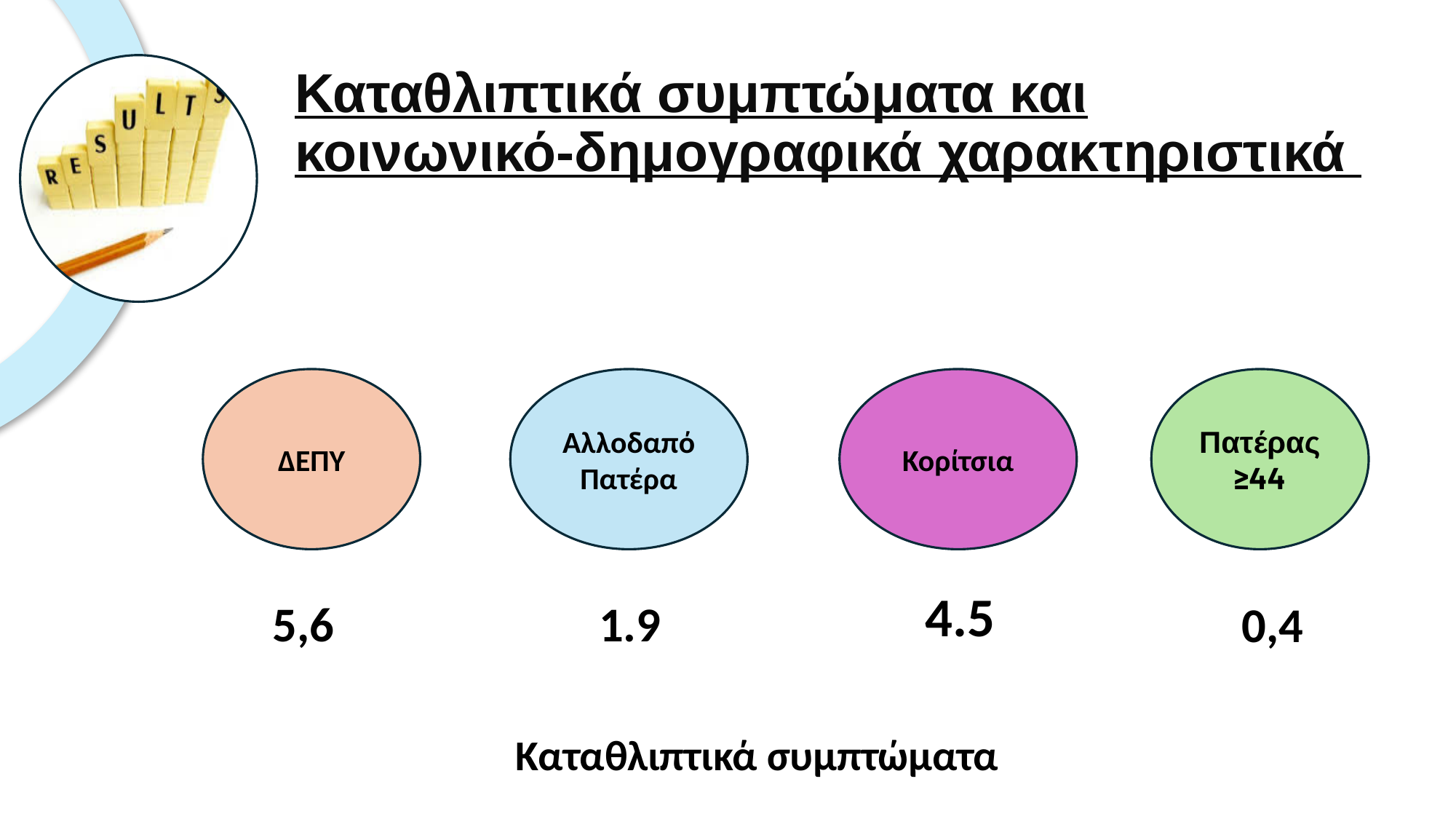

# Καταθλιπτικά συμπτώματα και κοινωνικό-δημογραφικά χαρακτηριστικά
ΔΕΠΥ
Αλλοδαπό Πατέρα
Κορίτσια
Πατέρας ≥44
4.5
5,6
1.9
0,4
Καταθλιπτικά συμπτώματα